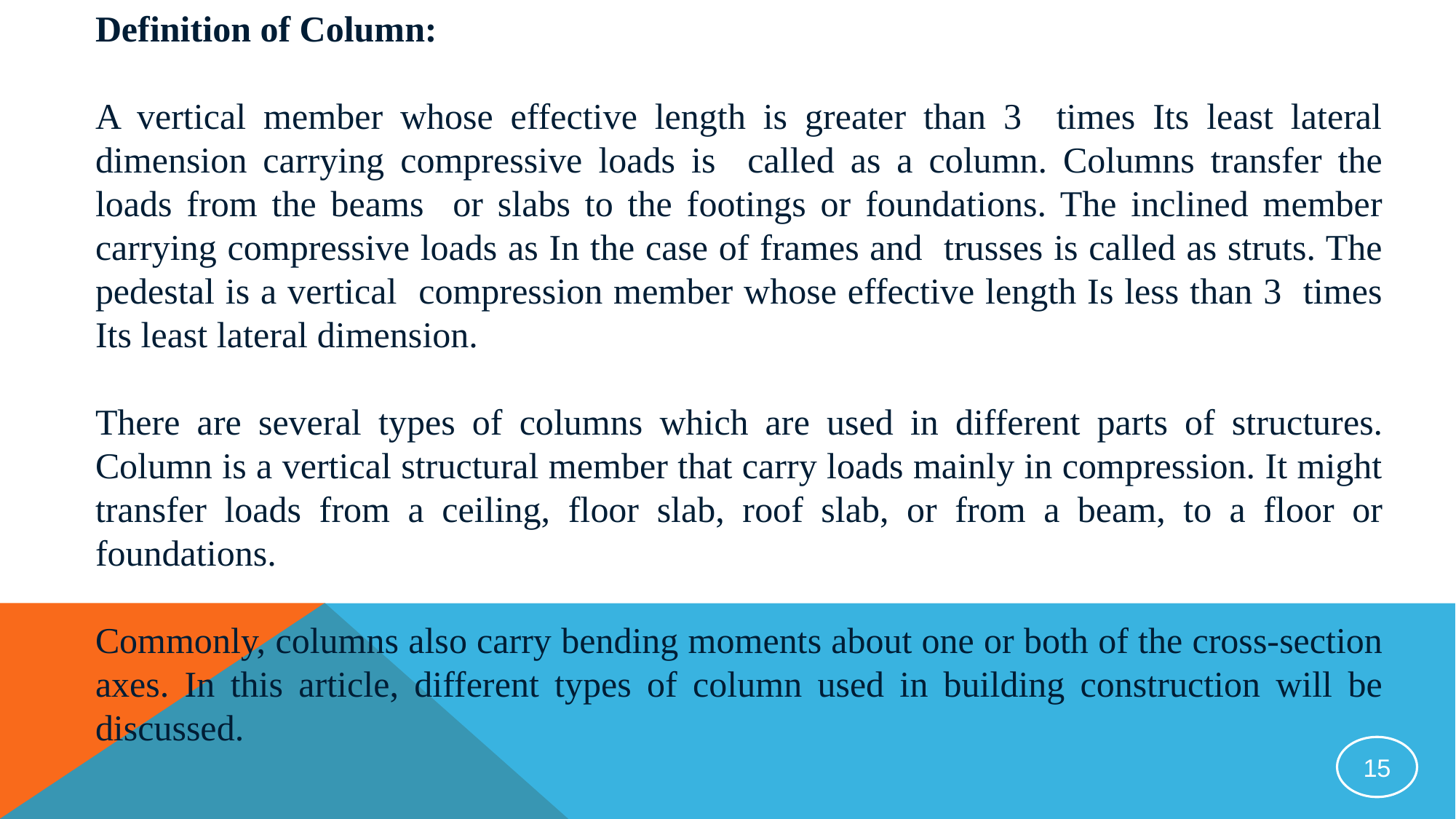

Definition of Column:

A vertical member whose effective length is greater than 3  times Its least lateral dimension carrying compressive loads is  called as a column. Columns transfer the loads from the beams  or slabs to the footings or foundations. The inclined member carrying compressive loads as In the case of frames and  trusses is called as struts. The pedestal is a vertical  compression member whose effective length Is less than 3  times Its least lateral dimension.

There are several types of columns which are used in different parts of structures. Column is a vertical structural member that carry loads mainly in compression. It might transfer loads from a ceiling, floor slab, roof slab, or from a beam, to a floor or foundations.

Commonly, columns also carry bending moments about one or both of the cross-section axes. In this article, different types of column used in building construction will be discussed.

15